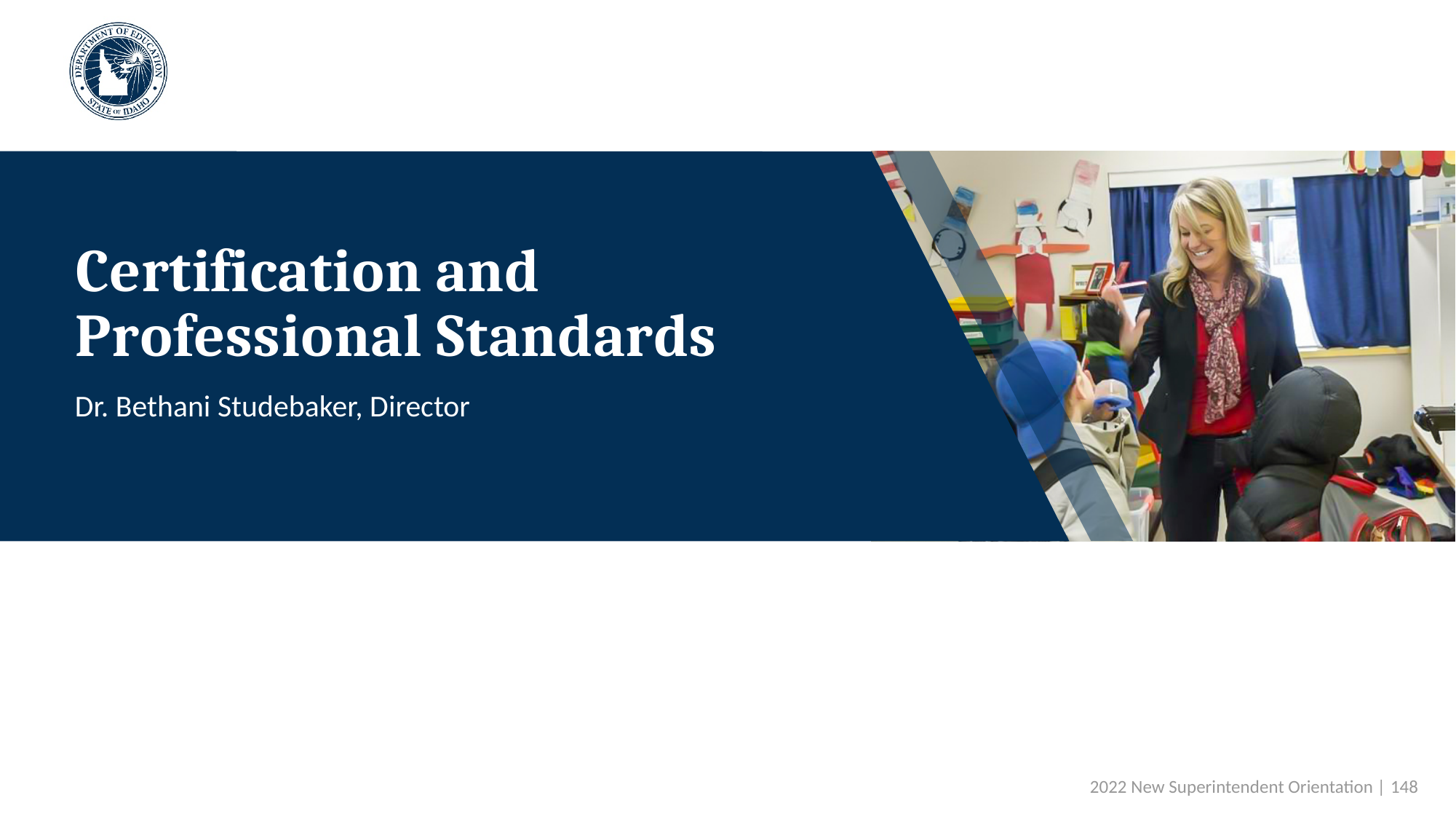

# Certification and Professional Standards
Dr. Bethani Studebaker, Director
 2022 New Superintendent Orientation | 148